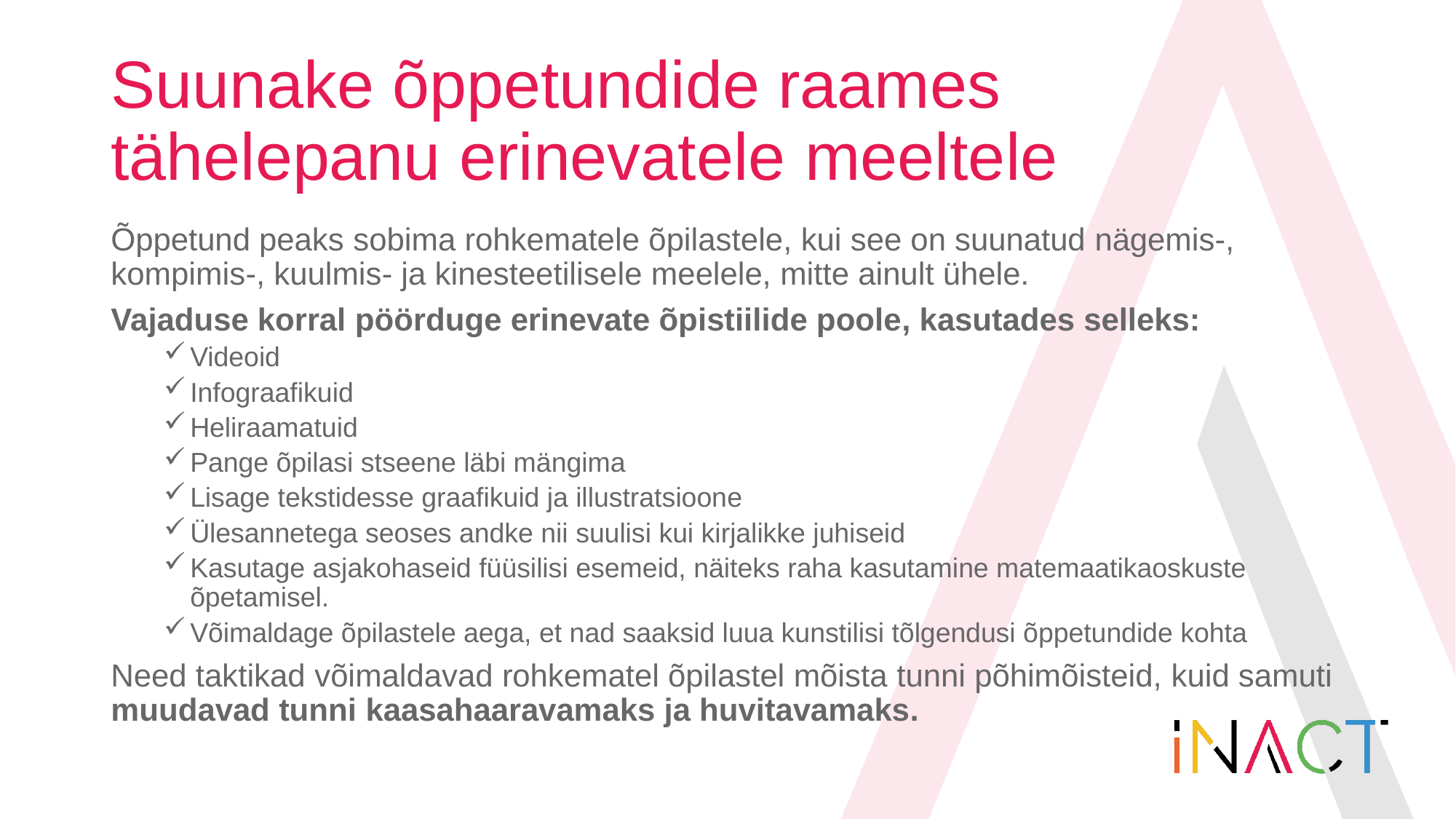

# Suunake õppetundide raames tähelepanu erinevatele meeltele
Õppetund peaks sobima rohkematele õpilastele, kui see on suunatud nägemis-, kompimis-, kuulmis- ja kinesteetilisele meelele, mitte ainult ühele.
Vajaduse korral pöörduge erinevate õpistiilide poole, kasutades selleks:
Videoid
Infograafikuid
Heliraamatuid
Pange õpilasi stseene läbi mängima
Lisage tekstidesse graafikuid ja illustratsioone
Ülesannetega seoses andke nii suulisi kui kirjalikke juhiseid
Kasutage asjakohaseid füüsilisi esemeid, näiteks raha kasutamine matemaatikaoskuste õpetamisel.
Võimaldage õpilastele aega, et nad saaksid luua kunstilisi tõlgendusi õppetundide kohta
Need taktikad võimaldavad rohkematel õpilastel mõista tunni põhimõisteid, kuid samuti muudavad tunni kaasahaaravamaks ja huvitavamaks.